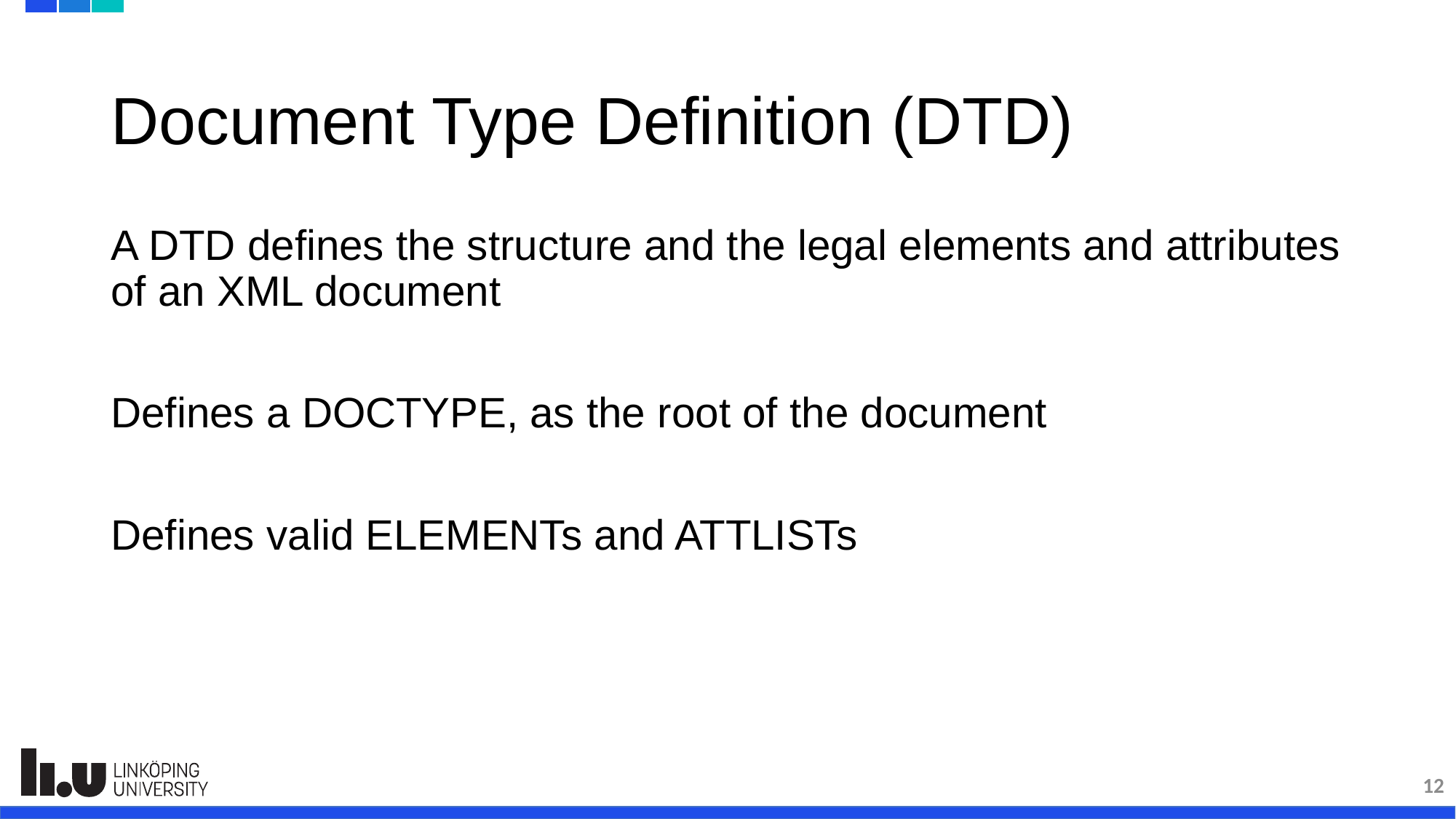

# Document Type Definition (DTD)
A DTD defines the structure and the legal elements and attributes of an XML document

Defines a DOCTYPE, as the root of the document

Defines valid ELEMENTs and ATTLISTs
12